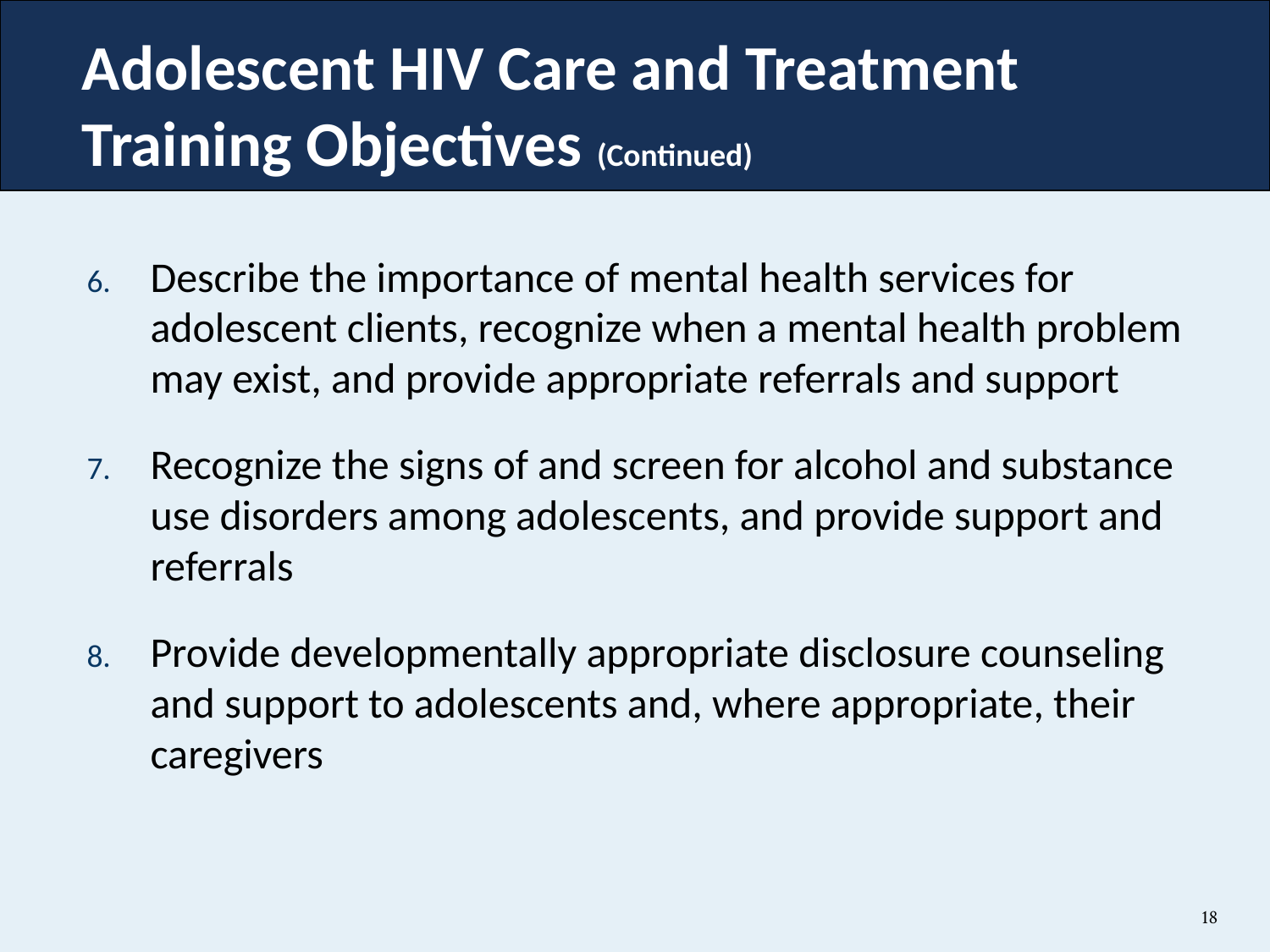

# Adolescent HIV Care and Treatment Training Objectives (Continued)
Describe the importance of mental health services for adolescent clients, recognize when a mental health problem may exist, and provide appropriate referrals and support
Recognize the signs of and screen for alcohol and substance use disorders among adolescents, and provide support and referrals
Provide developmentally appropriate disclosure counseling and support to adolescents and, where appropriate, their caregivers

18